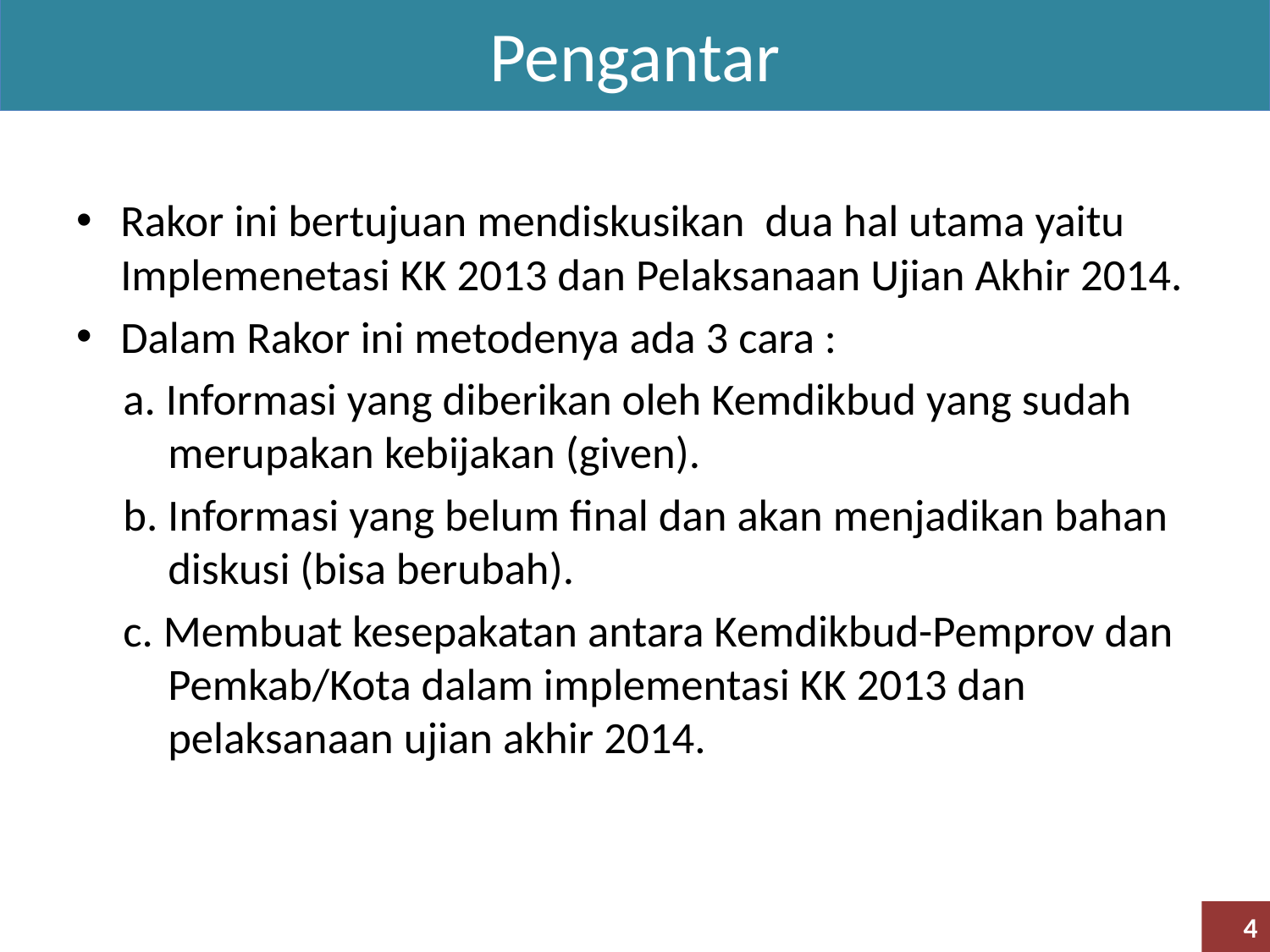

# Pengantar
Rakor ini bertujuan mendiskusikan  dua hal utama yaitu Implemenetasi KK 2013 dan Pelaksanaan Ujian Akhir 2014.
Dalam Rakor ini metodenya ada 3 cara :
a. Informasi yang diberikan oleh Kemdikbud yang sudah merupakan kebijakan (given).
b. Informasi yang belum final dan akan menjadikan bahan diskusi (bisa berubah).
c. Membuat kesepakatan antara Kemdikbud-Pemprov dan Pemkab/Kota dalam implementasi KK 2013 dan pelaksanaan ujian akhir 2014.

4